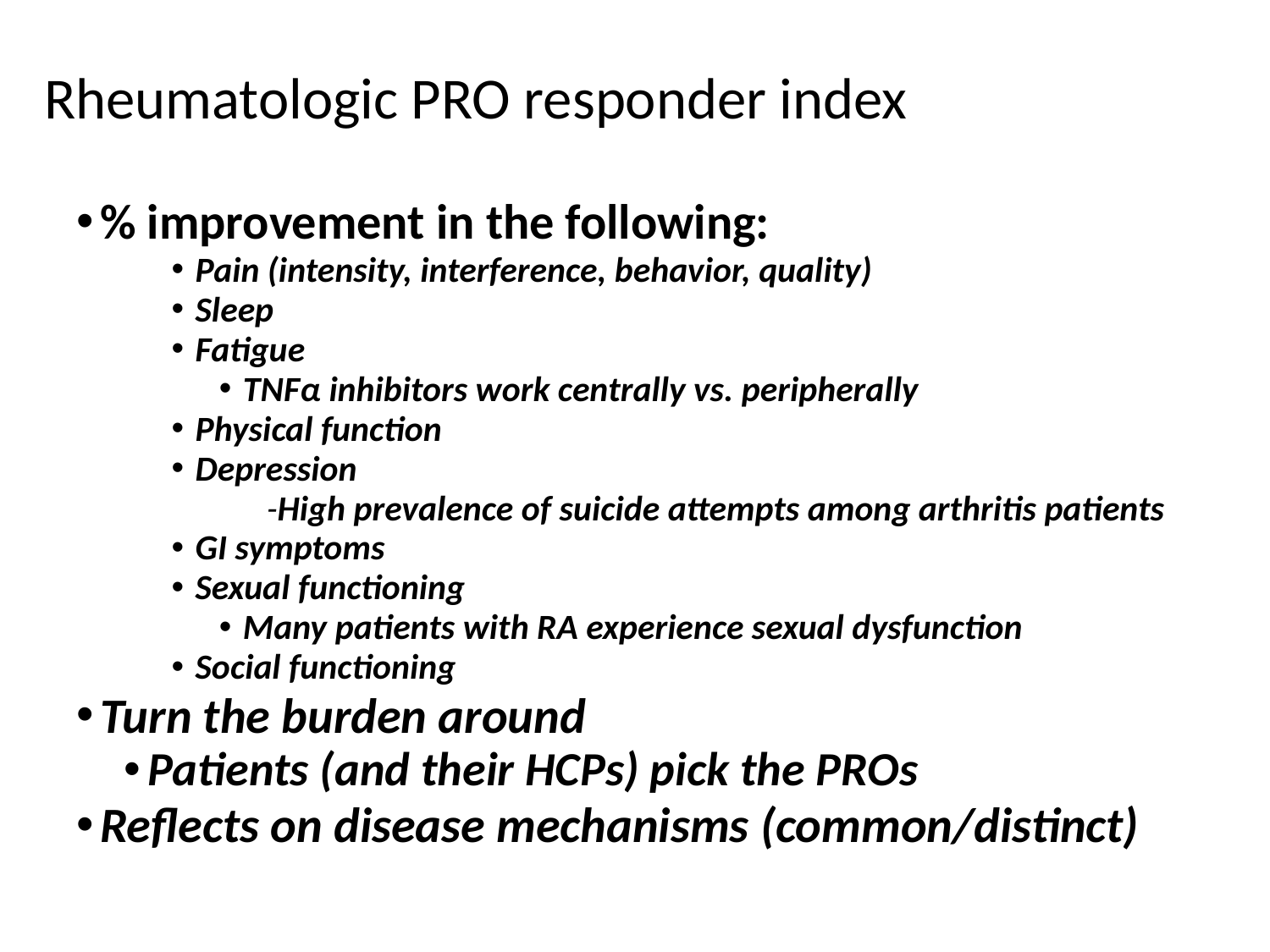

# Rheumatologic PRO responder index
% improvement in the following:
Pain (intensity, interference, behavior, quality)
Sleep
Fatigue
TNFα inhibitors work centrally vs. peripherally
Physical function
Depression
-High prevalence of suicide attempts among arthritis patients
GI symptoms
Sexual functioning
Many patients with RA experience sexual dysfunction
Social functioning
Turn the burden around
Patients (and their HCPs) pick the PROs
Reflects on disease mechanisms (common/distinct)